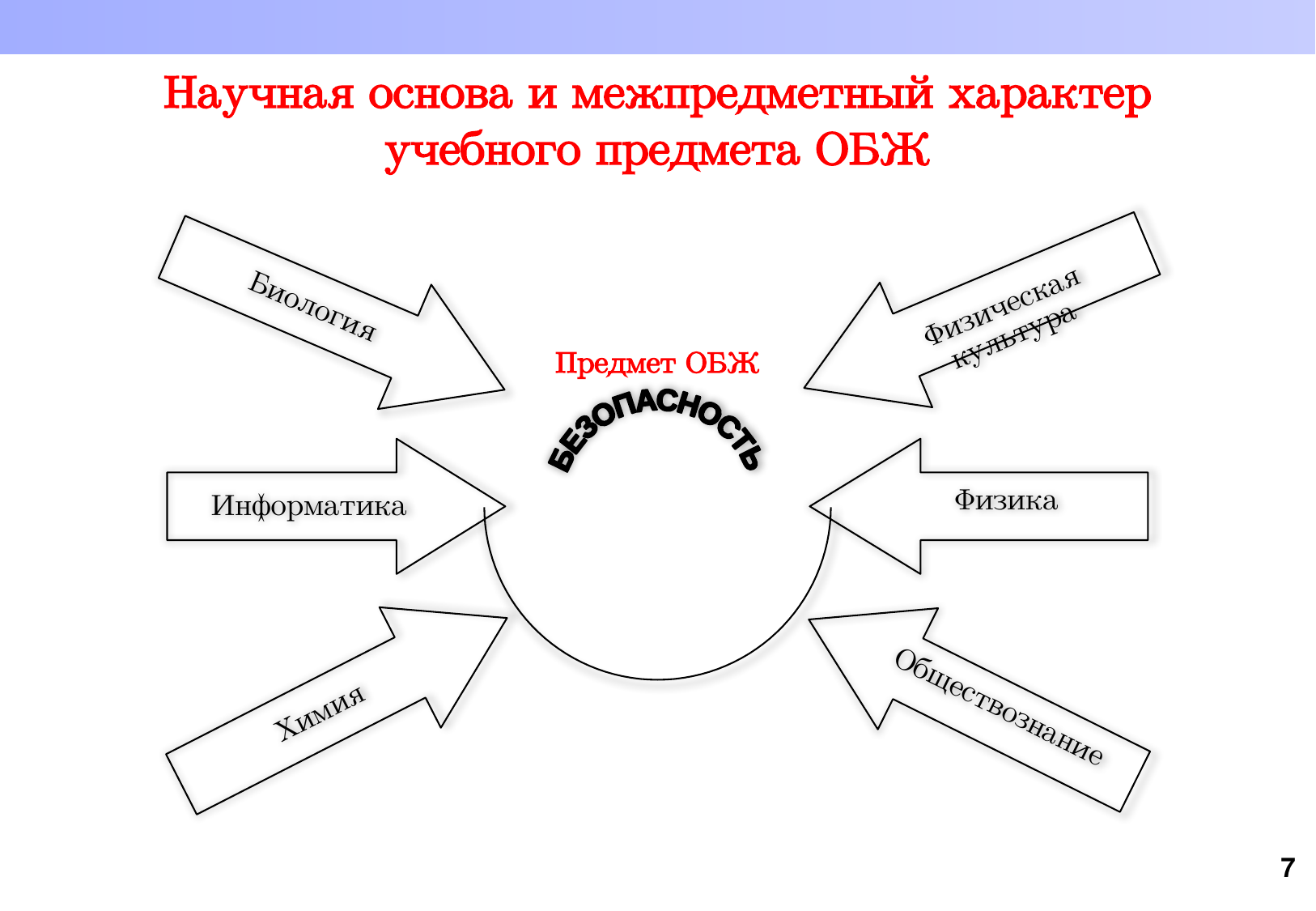

Научная основа и межпредметный характер
учебного предмета ОБЖ

Физическая культура

Биология

Предмет ОБЖ
БЕЗОПАСНОСТЬ

Информатика

Физика

Обществознание

Химия
7